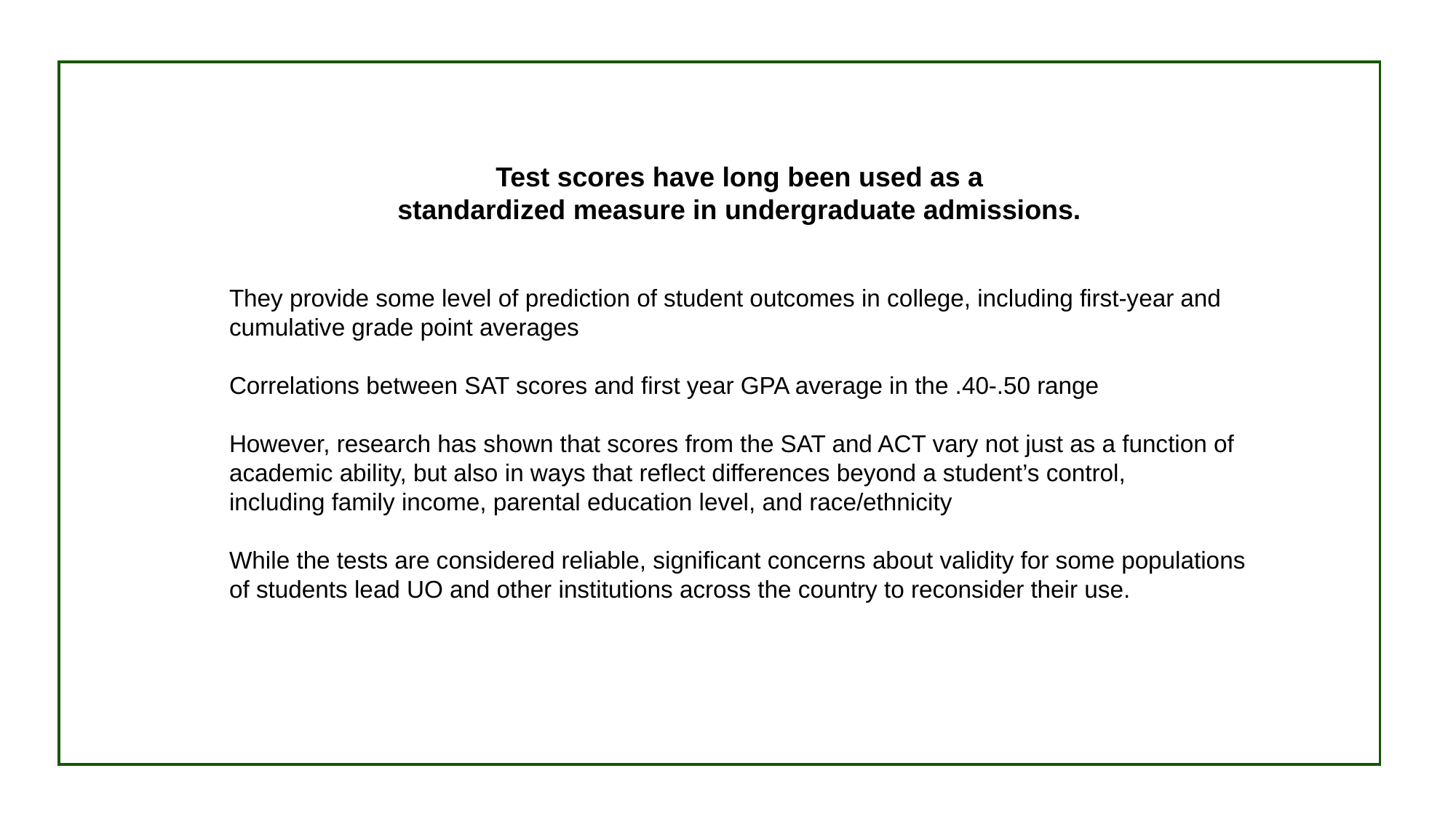

Test scores have long been used as a
standardized measure in undergraduate admissions.

They provide some level of prediction of student outcomes in college, including first-year and cumulative grade point averages

Correlations between SAT scores and first year GPA average in the .40-.50 range

However, research has shown that scores from the SAT and ACT vary not just as a function of academic ability, but also in ways that reflect differences beyond a student’s control, including family income, parental education level, and race/ethnicity

While the tests are considered reliable, significant concerns about validity for some populations of students lead UO and other institutions across the country to reconsider their use.